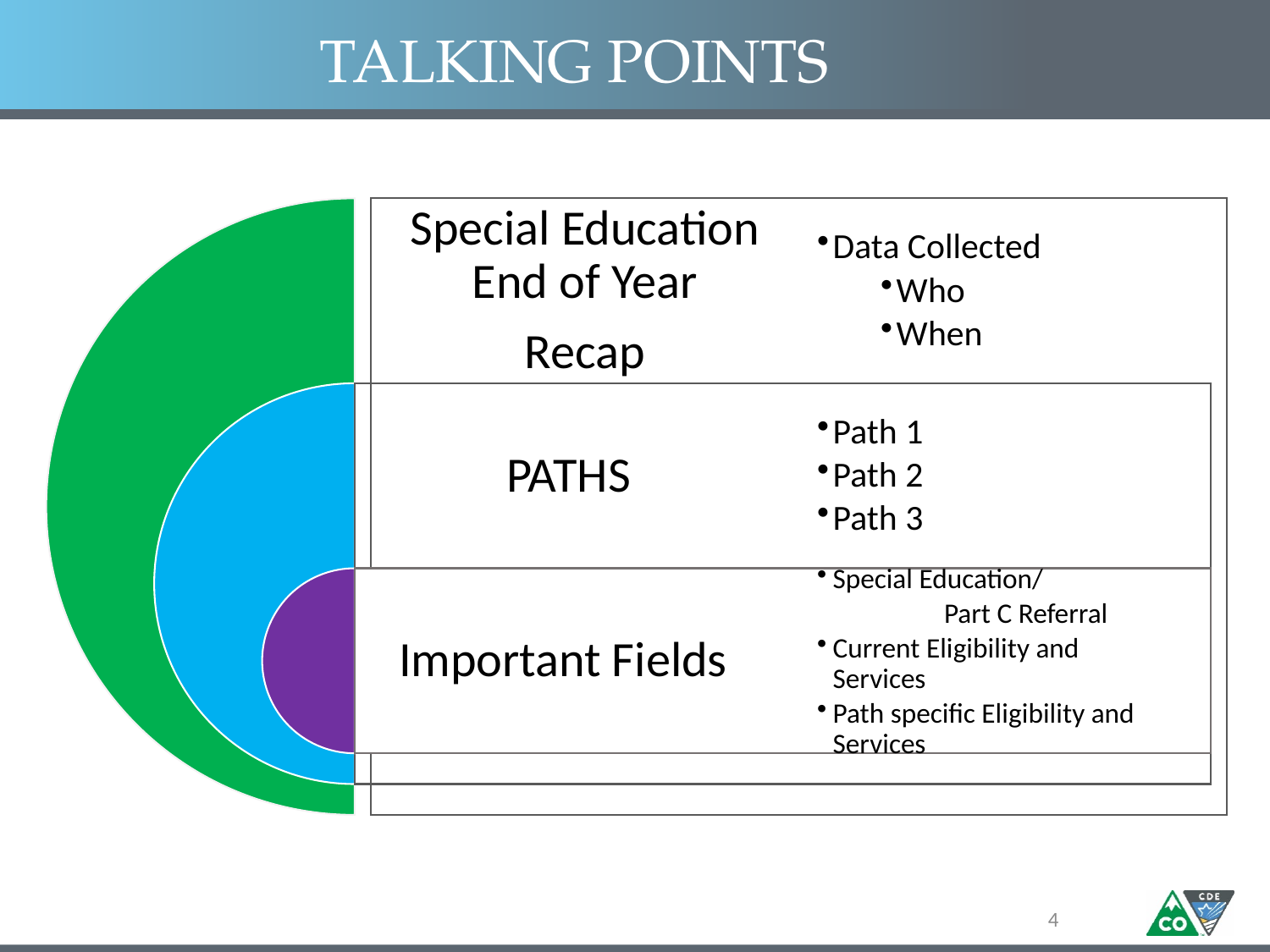

# TALKING POINTS

Special Education End of Year
Recap
Data Collected
Who
When

PATHS
Path 1
Path 2
Path 3

Important Fields

Special Education/
	Part C Referral
Current Eligibility and Services
Path specific Eligibility and Services